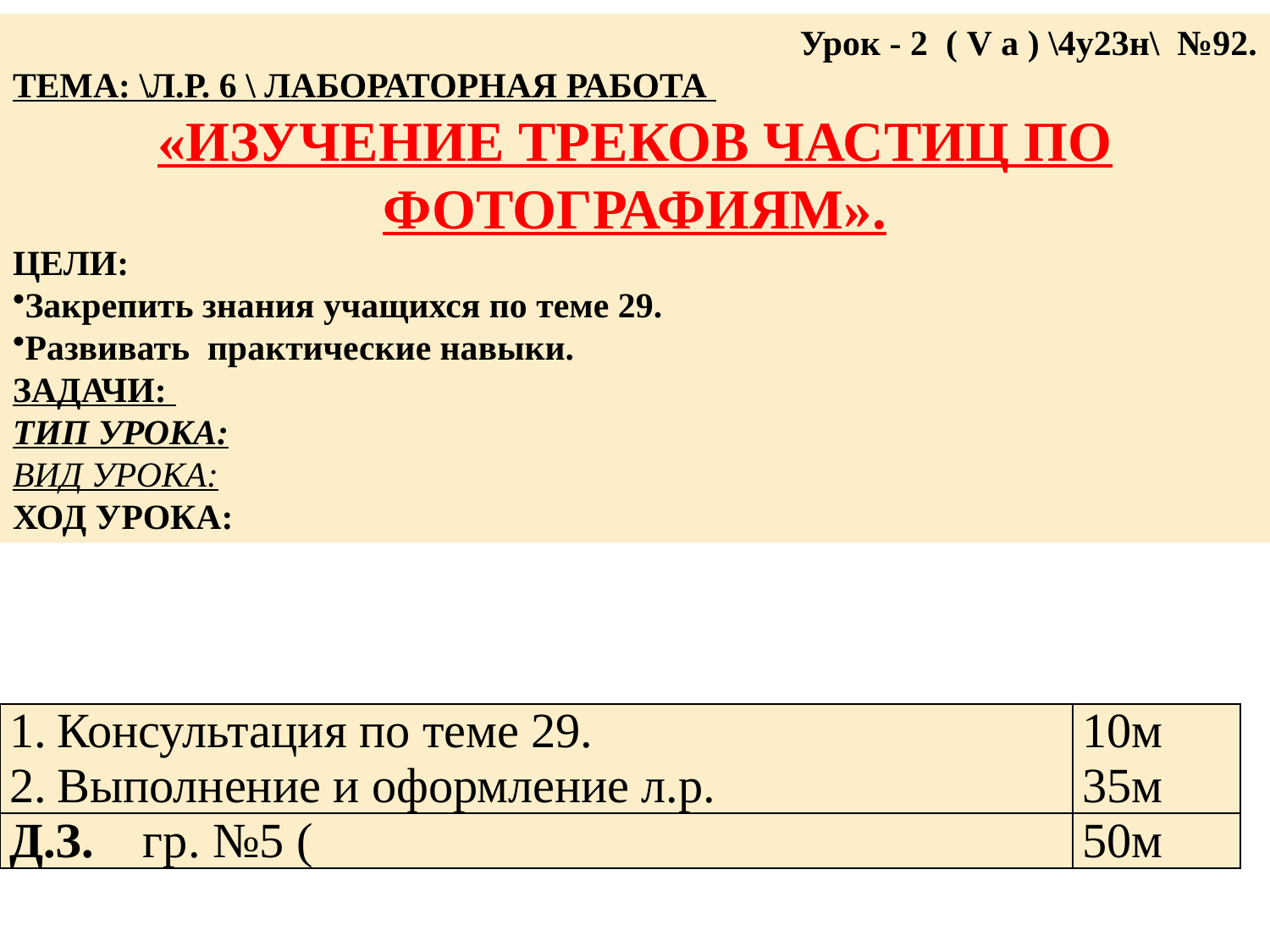

Урок - 2  ( V а ) \4у23н\  №92.
ТЕМА: \Л.Р. 6 \ ЛАБОРАТОРНАЯ РАБОТА
«ИЗУЧЕНИЕ ТРЕКОВ ЧАСТИЦ ПО ФОТОГРАФИЯМ».
ЦЕЛИ:
Закрепить знания учащихся по теме 29.
Развивать  практические навыки.
ЗАДАЧИ:
ТИП УРОКА:
ВИД УРОКА:
ХОД УРОКА:
| Консультация по теме 29. Выполнение и оформление л.р. | 10м 35м |
| --- | --- |
| Д.З. гр. №5 ( | 50м |